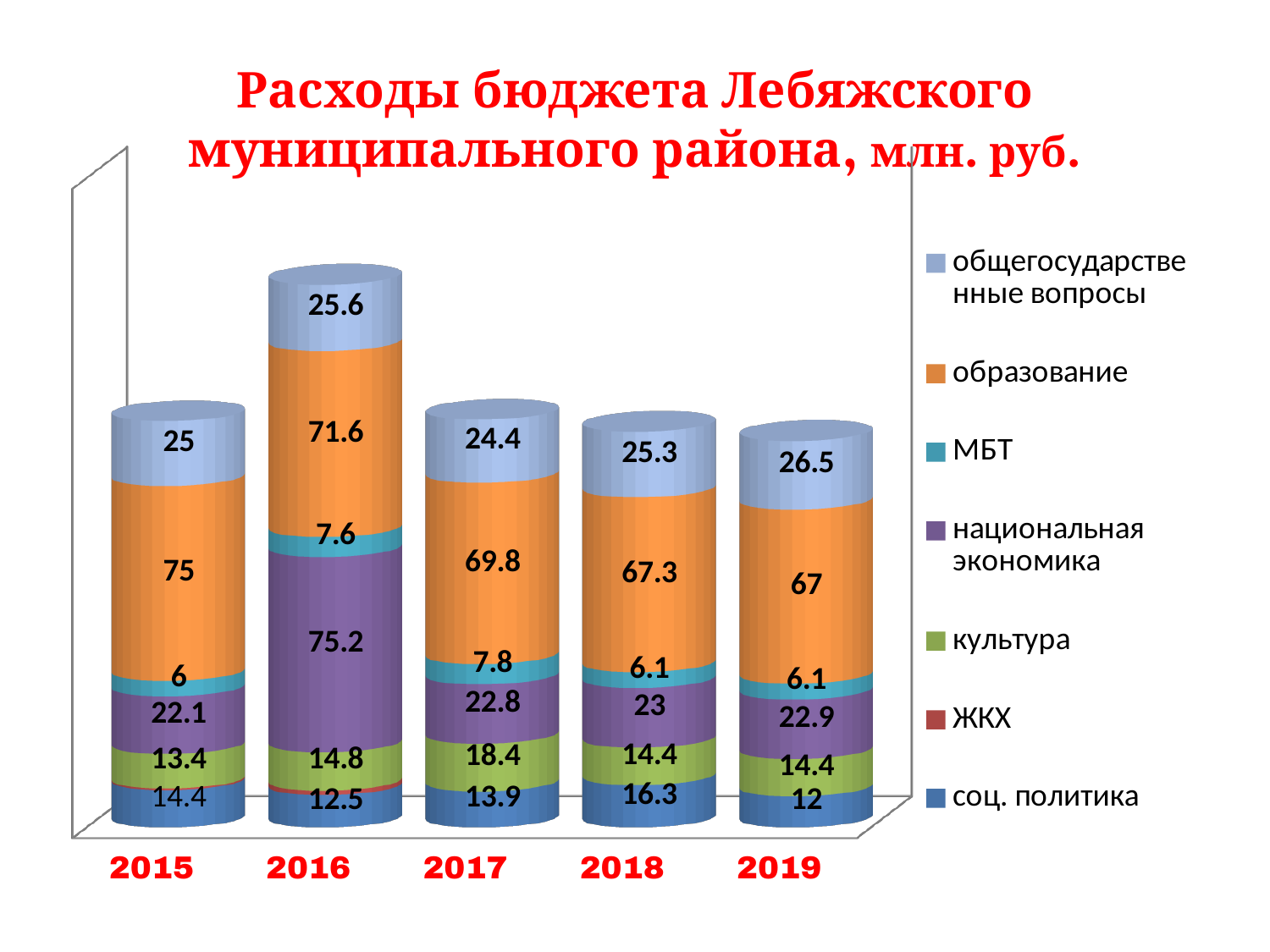

# Расходы бюджета Лебяжского муниципального района, млн. руб.

[unsupported chart]